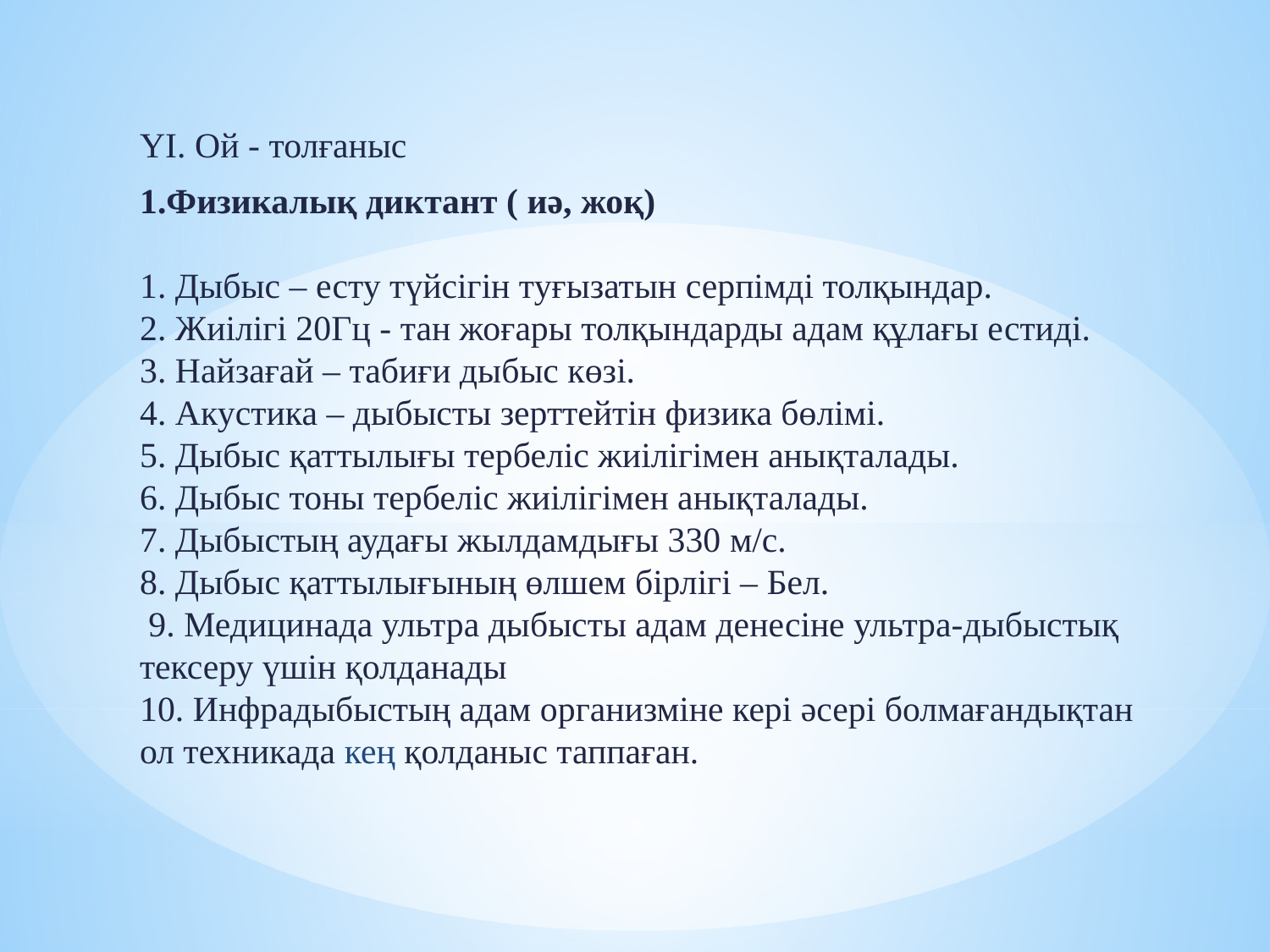

ҮІ. Ой - толғаныс
1.Физикалық диктант ( иә, жоқ)
1. Дыбыс – есту түйсігін туғызатын серпімді толқындар.
2. Жиілігі 20Гц - тан жоғары толқындарды адам құлағы естиді.
3. Найзағай – табиғи дыбыс көзі.
4. Акустика – дыбысты зерттейтін физика бөлімі.
5. Дыбыс қаттылығы тербеліс жиілігімен анықталады.
6. Дыбыс тоны тербеліс жиілігімен анықталады.
7. Дыбыстың аудағы жылдамдығы 330 м/с.
8. Дыбыс қаттылығының өлшем бірлігі – Бел.
 9. Медицинада ультра дыбысты адам денесіне ультра-дыбыстық тексеру үшін қолданады
10. Инфрадыбыстың адам организміне кері әсері болмағандықтан ол техникада кең қолданыс таппаған.